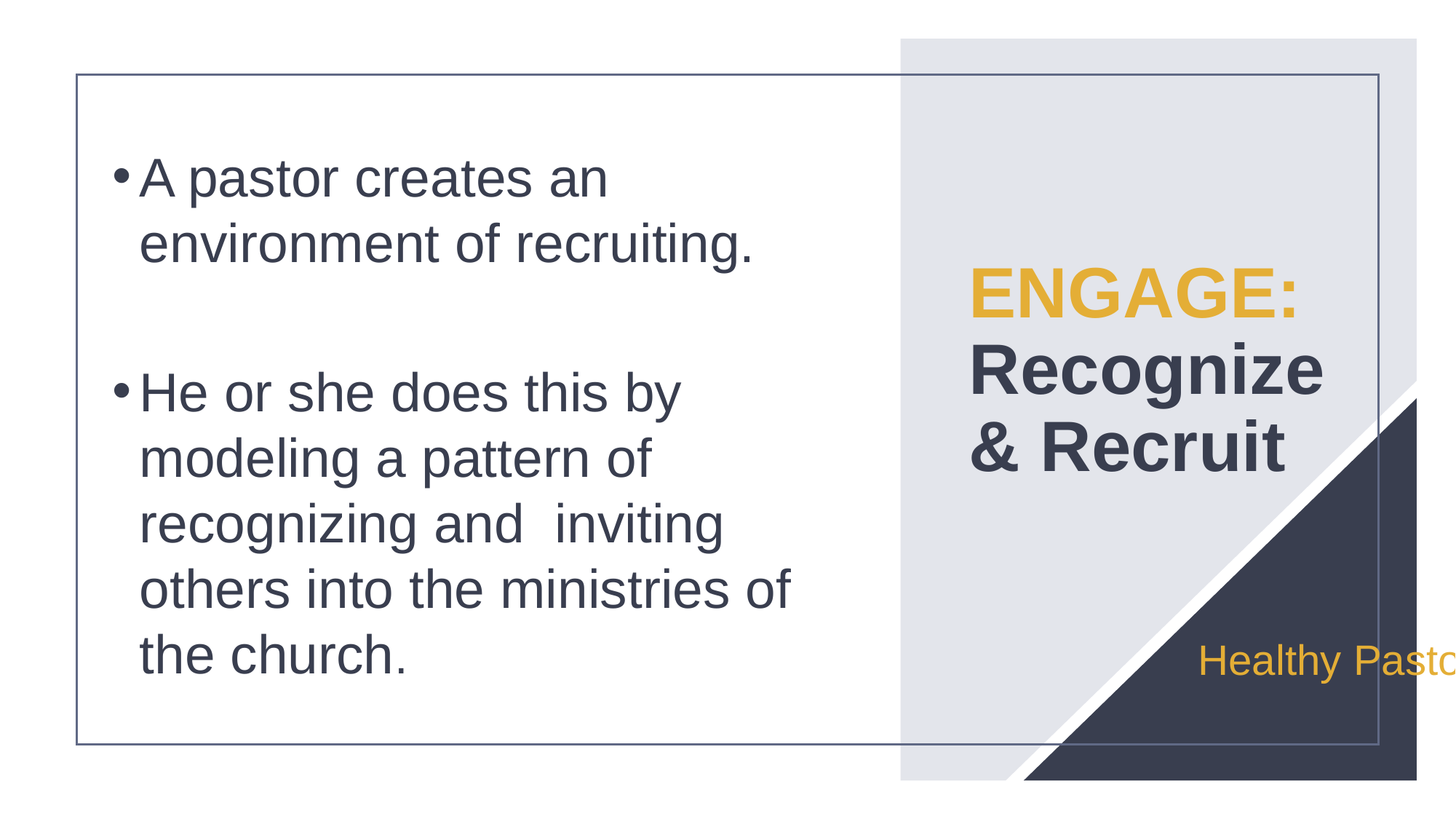

A pastor creates an environment of recruiting.

He or she does this by modeling a pattern of recognizing and  inviting others into the ministries of the church.

# ENGAGE: Recognize & Recruit

Healthy Pastor